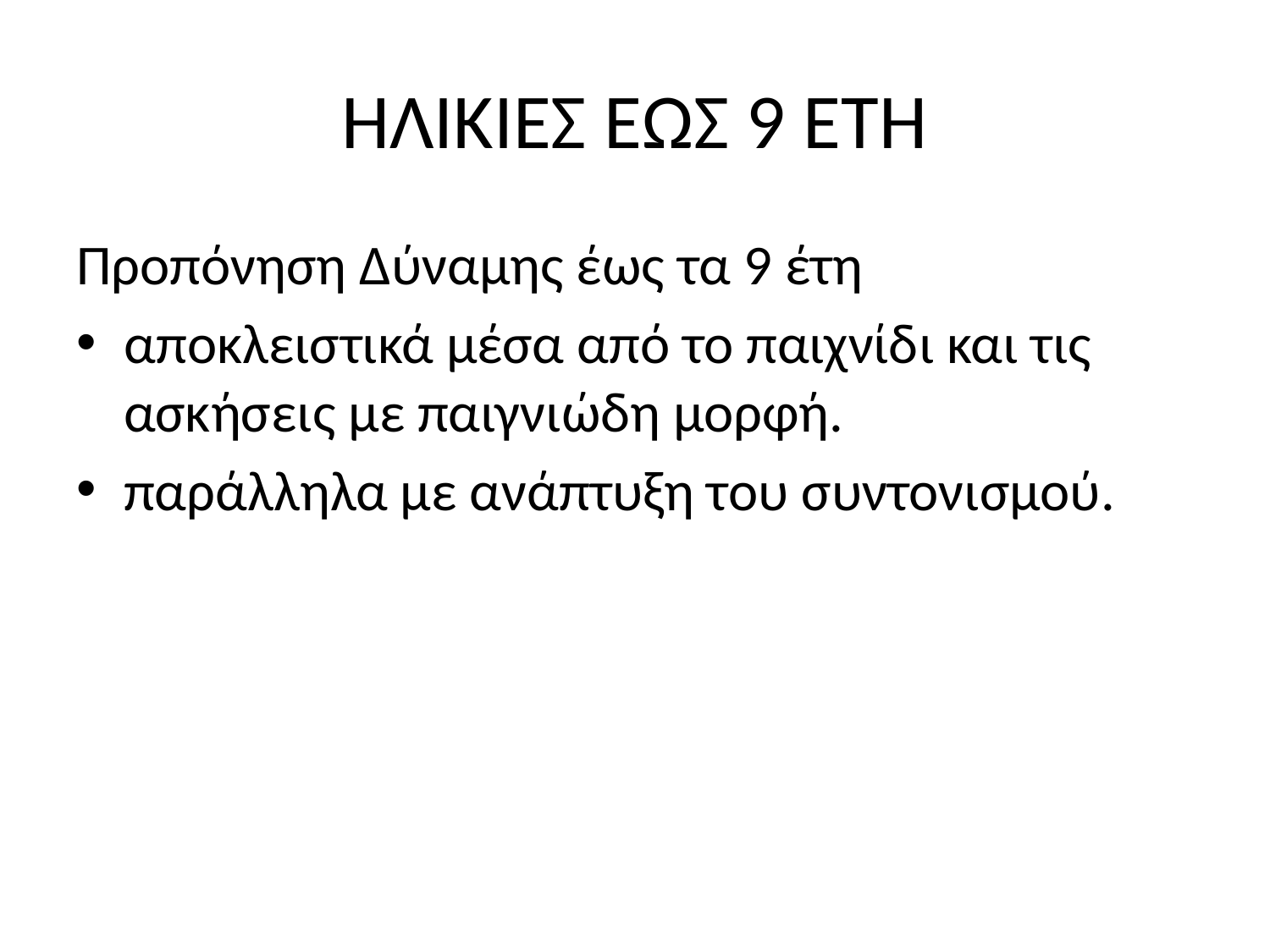

# ΗΛΙΚΙΕΣ ΕΩΣ 9 ΕΤΗ
Προπόνηση Δύναμης έως τα 9 έτη
αποκλειστικά μέσα από το παιχνίδι και τις ασκήσεις με παιγνιώδη μορφή.
παράλληλα με ανάπτυξη του συντονισμού.